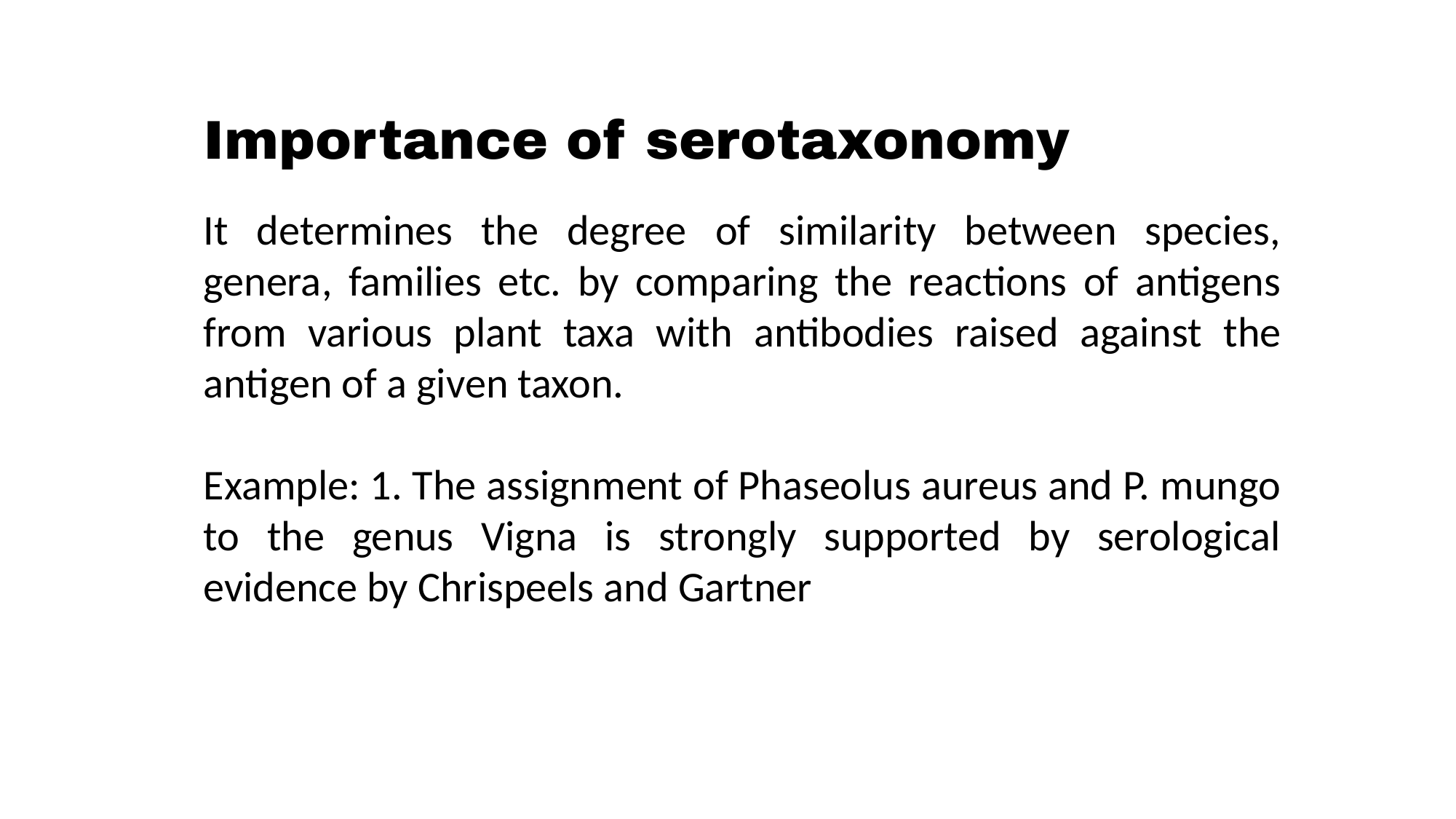

Importance of serotaxonomy

It determines the degree of similarity between species, genera, families etc. by comparing the reactions of antigens from various plant taxa with antibodies raised against the antigen of a given taxon.

Example: 1. The assignment of Phaseolus aureus and P. mungo to the genus Vigna is strongly supported by serological evidence by Chrispeels and Gartner